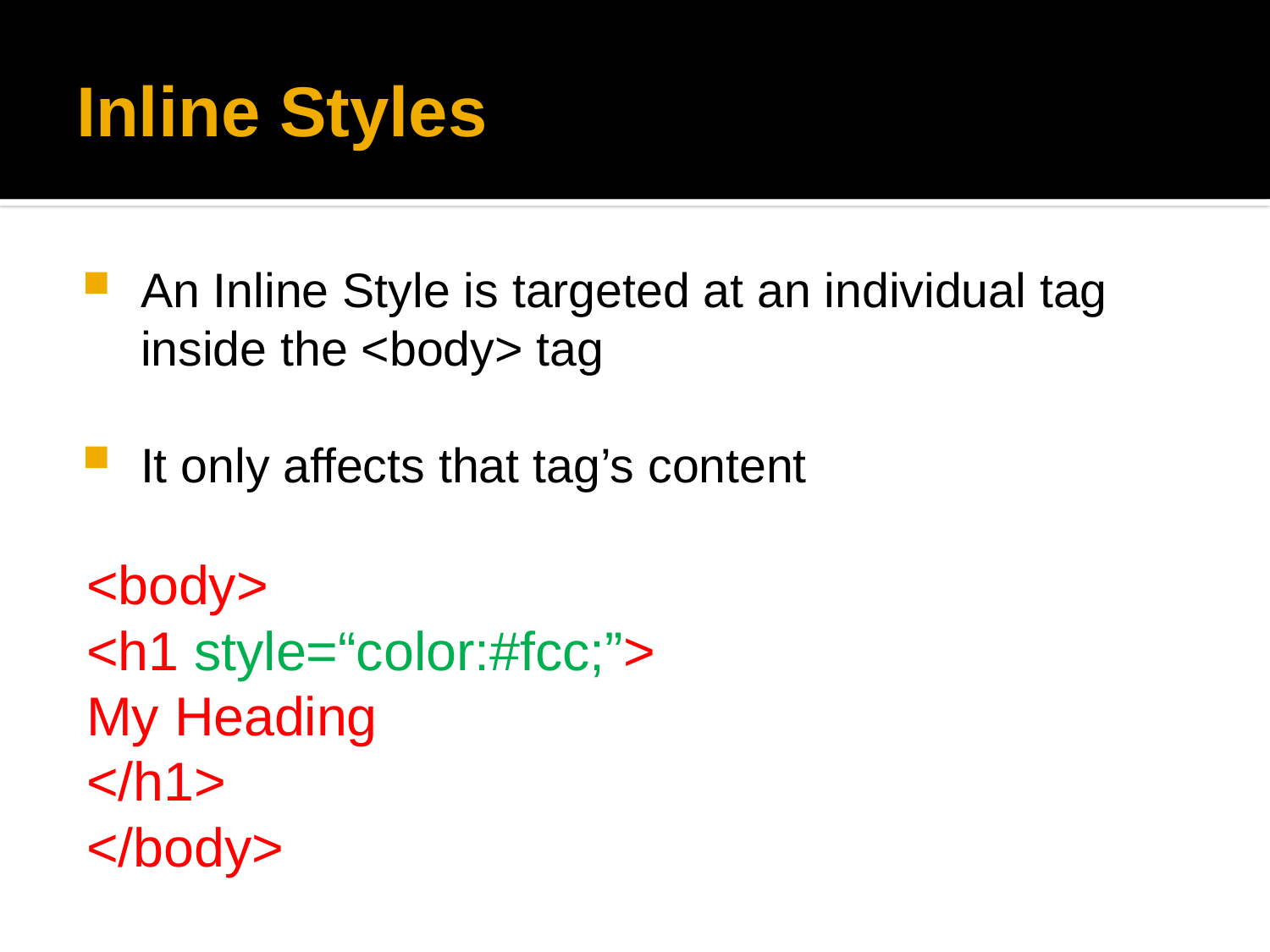

# Inline Styles
An Inline Style is targeted at an individual tag inside the <body> tag

It only affects that tag’s content

<body>
<h1 style=“color:#fcc;”>
My Heading
</h1>
</body>